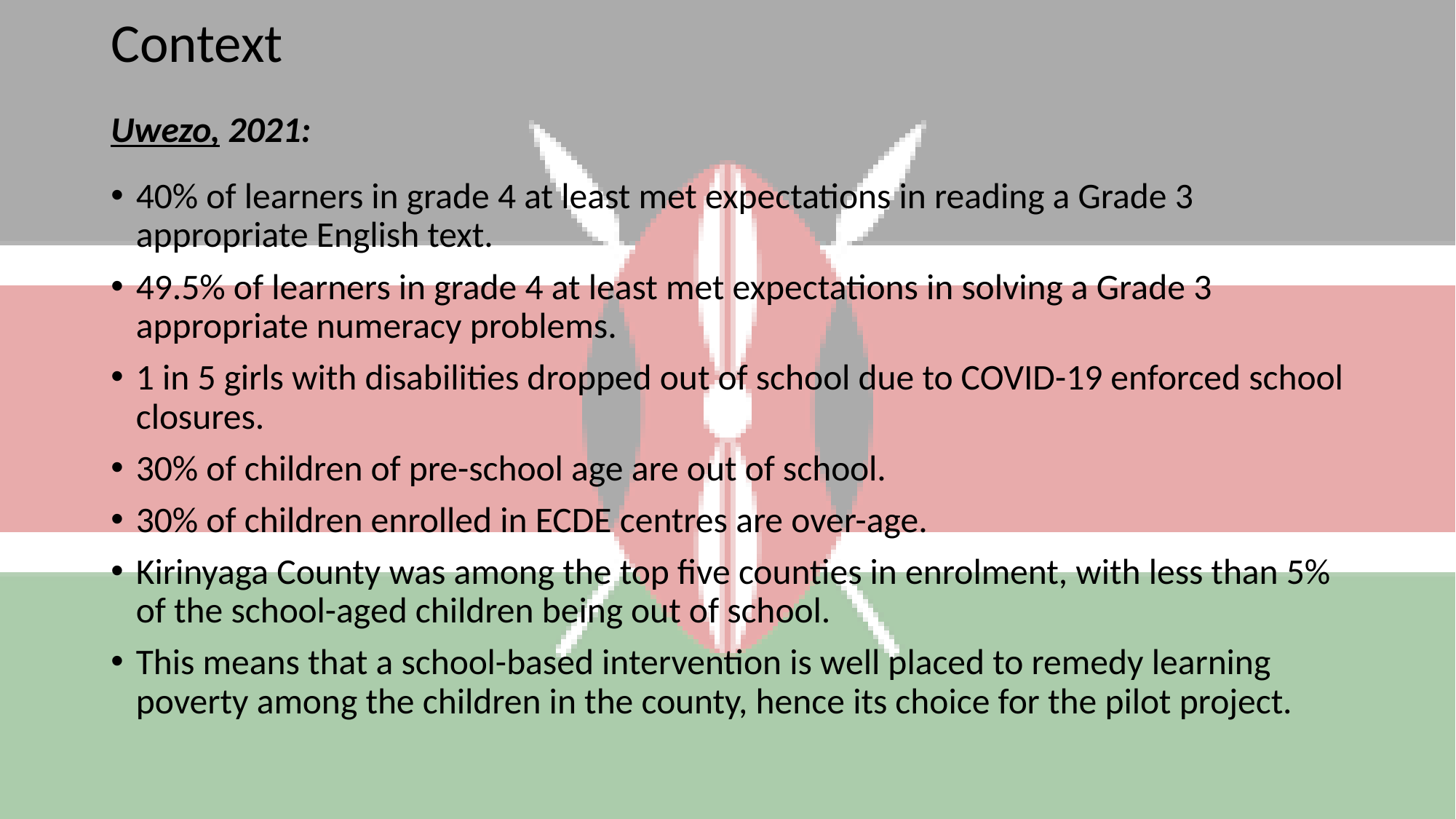

# Context
Uwezo, 2021:
40% of learners in grade 4 at least met expectations in reading a Grade 3 appropriate English text.
49.5% of learners in grade 4 at least met expectations in solving a Grade 3 appropriate numeracy problems.
1 in 5 girls with disabilities dropped out of school due to COVID-19 enforced school closures.
30% of children of pre-school age are out of school.
30% of children enrolled in ECDE centres are over-age.
Kirinyaga County was among the top five counties in enrolment, with less than 5% of the school-aged children being out of school.
This means that a school-based intervention is well placed to remedy learning poverty among the children in the county, hence its choice for the pilot project.